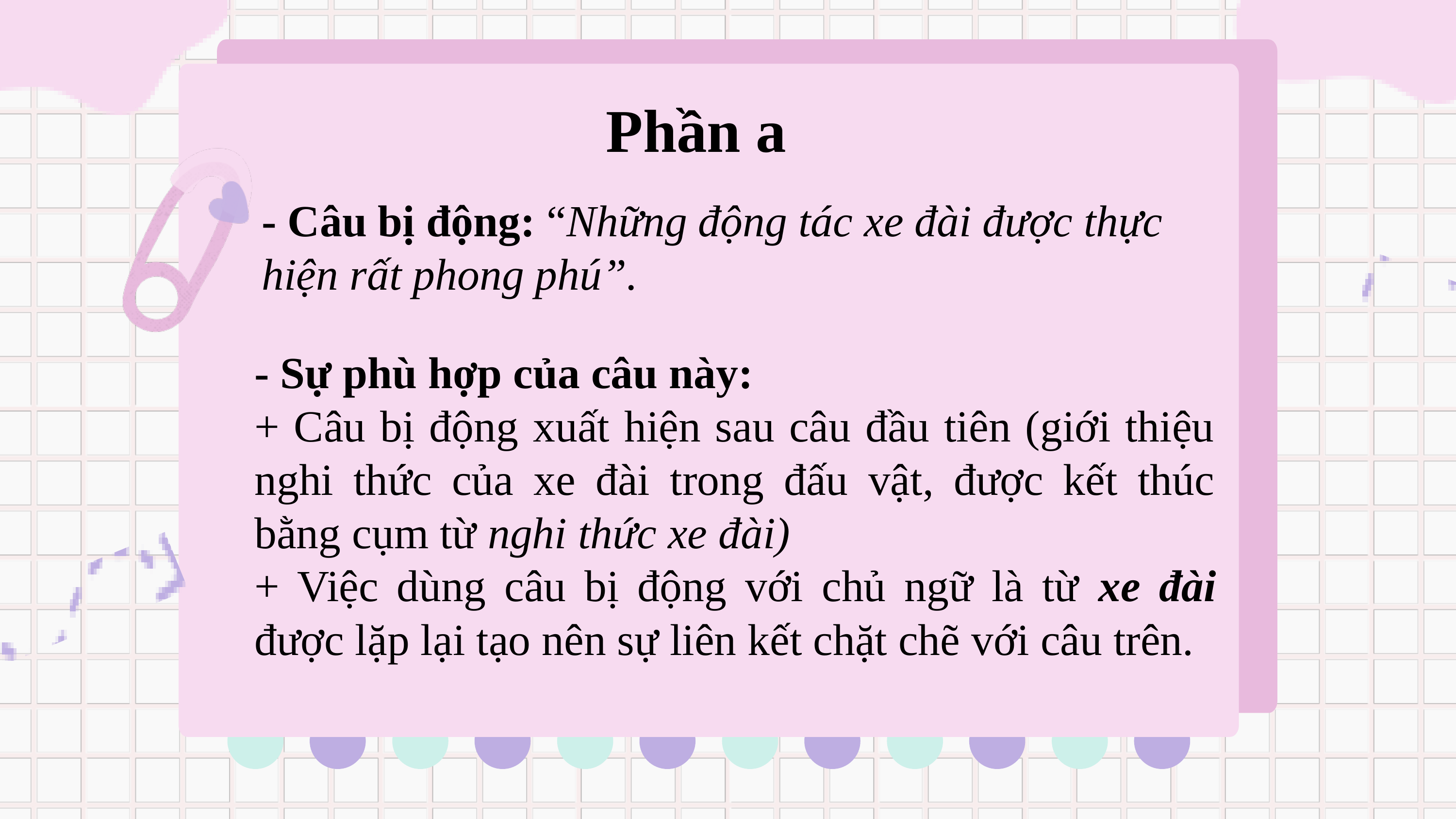

Phần a

- Câu bị động: “Những động tác xe đài được thực hiện rất phong phú”.

- Sự phù hợp của câu này:
+ Câu bị động xuất hiện sau câu đầu tiên (giới thiệu nghi thức của xe đài trong đấu vật, được kết thúc bằng cụm từ nghi thức xe đài)
+ Việc dùng câu bị động với chủ ngữ là từ xe đài được lặp lại tạo nên sự liên kết chặt chẽ với câu trên.